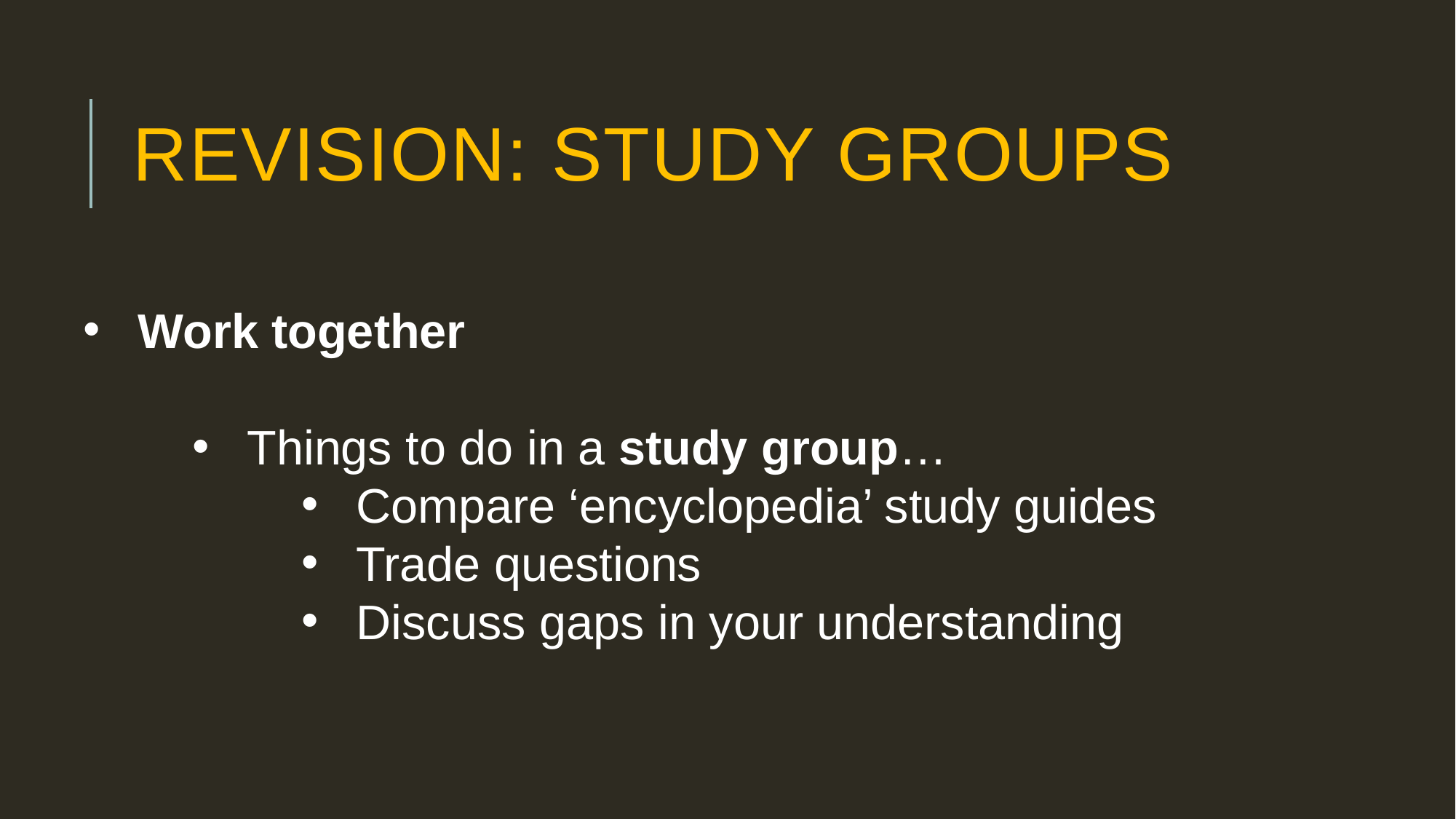

# Revision: Study Groups
Work together

Things to do in a study group…
Compare ‘encyclopedia’ study guides
Trade questions
Discuss gaps in your understanding